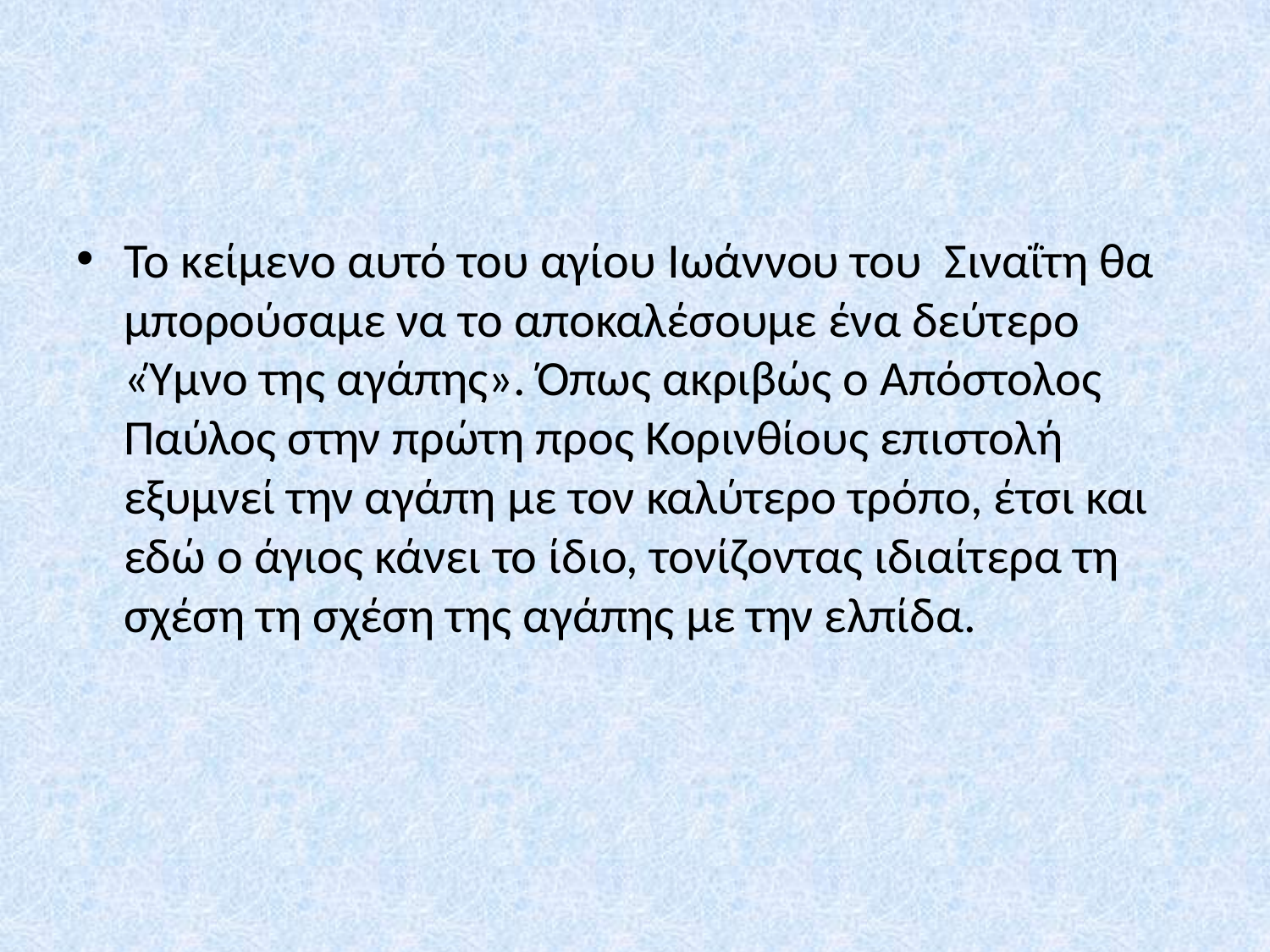

Το κείμενο αυτό του αγίου Ιωάννου του  Σιναΐτη θα μπορούσαμε να το αποκαλέσουμε ένα δεύτερο «Ύμνο της αγάπης». Όπως ακριβώς ο Απόστολος Παύλος στην πρώτη προς Κορινθίους επιστολή εξυμνεί την αγάπη με τον καλύτερο τρόπο, έτσι και εδώ ο άγιος κάνει το ίδιο, τονίζοντας ιδιαίτερα τη σχέση τη σχέση της αγάπης με την ελπίδα.